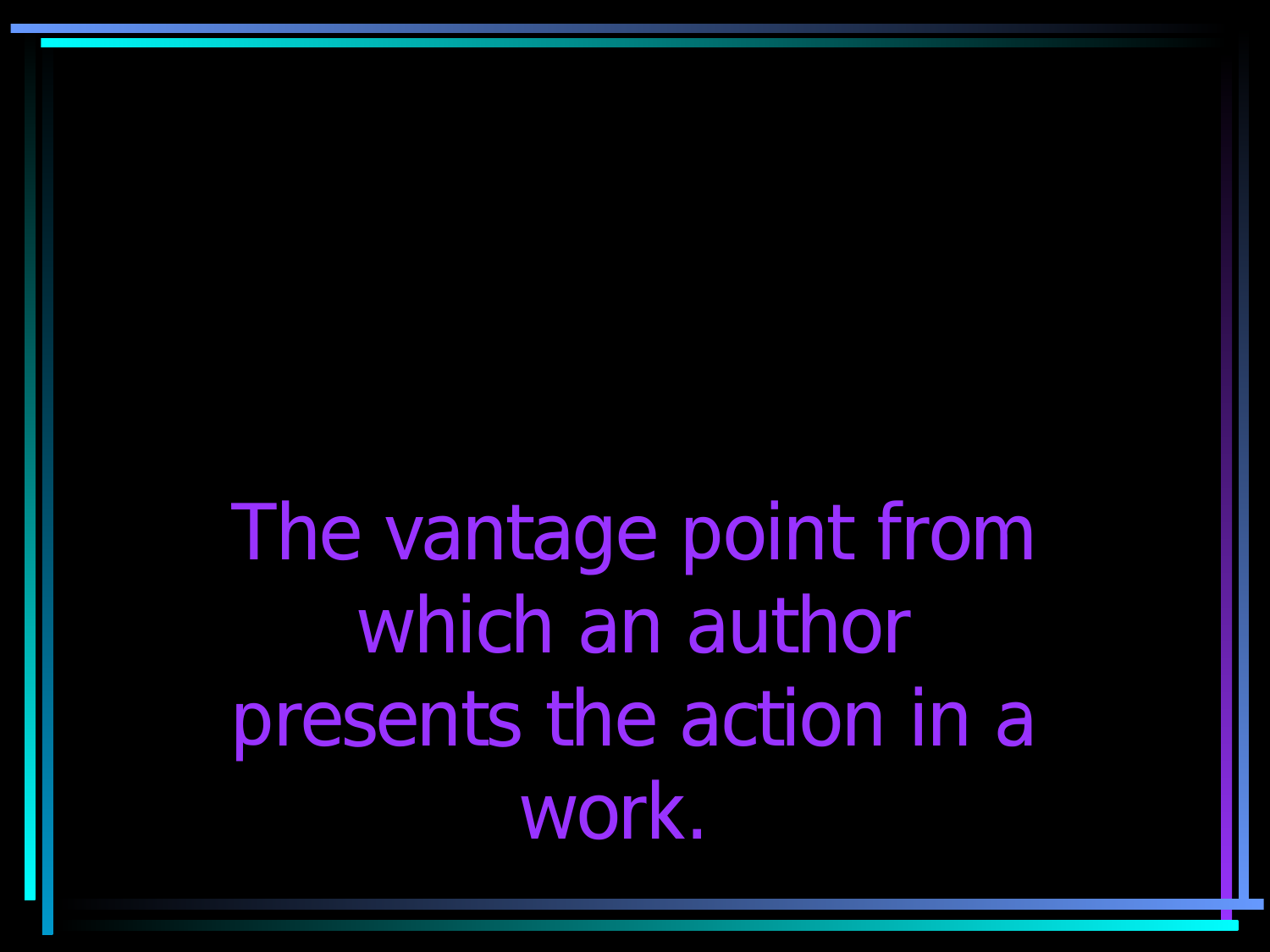

POINT OF VIEW
The vantage point from which an author presents the action in a work.